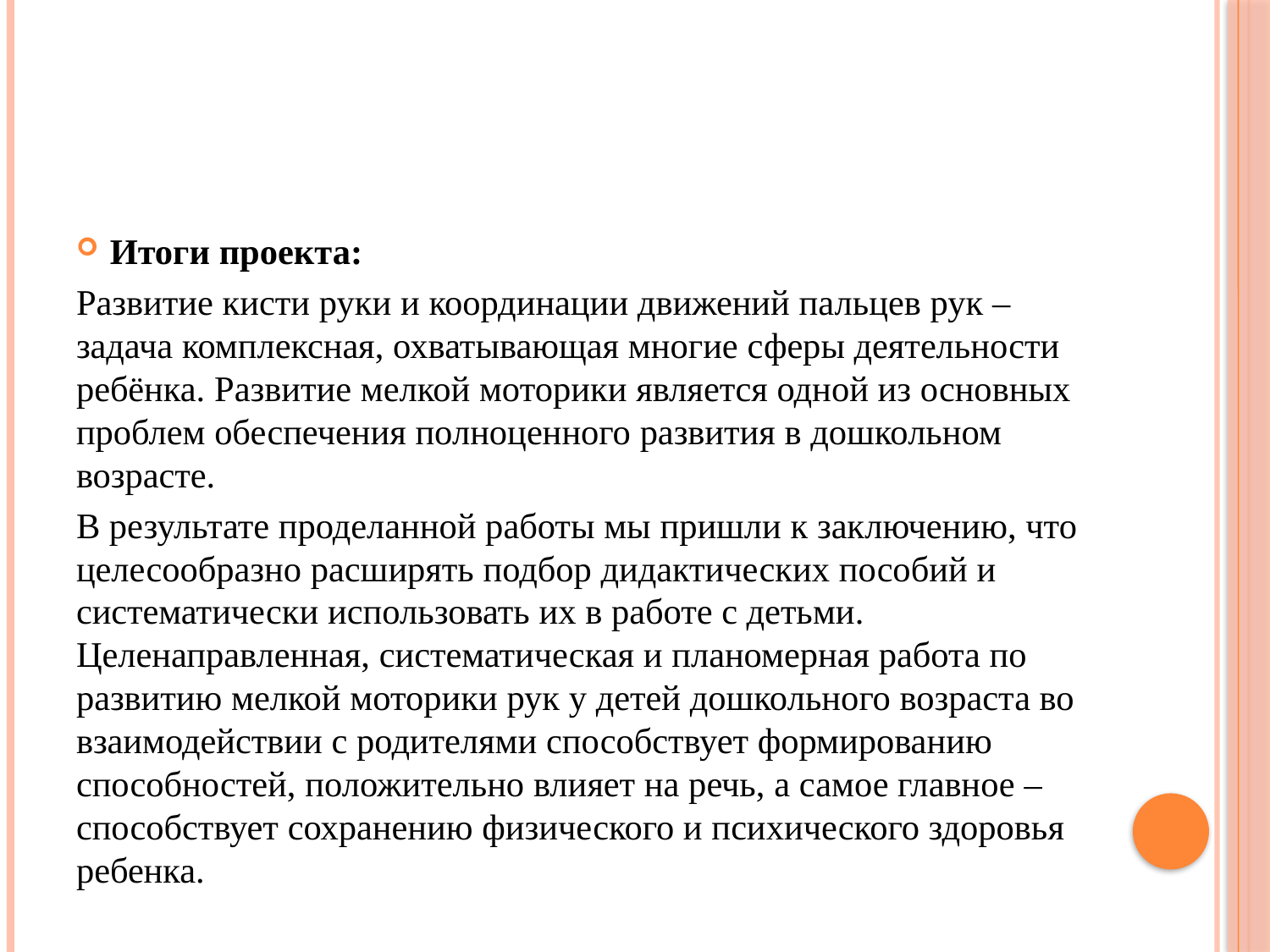

#
Итоги проекта:
Развитие кисти руки и координации движений пальцев рук – задача комплексная, охватывающая многие сферы деятельности ребёнка. Развитие мелкой моторики является одной из основных проблем обеспечения полноценного развития в дошкольном возрасте.
В результате проделанной работы мы пришли к заключению, что целесообразно расширять подбор дидактических пособий и систематически использовать их в работе с детьми. Целенаправленная, систематическая и планомерная работа по развитию мелкой моторики рук у детей дошкольного возраста во взаимодействии с родителями способствует формированию способностей, положительно влияет на речь, а самое главное – способствует сохранению физического и психического здоровья ребенка.